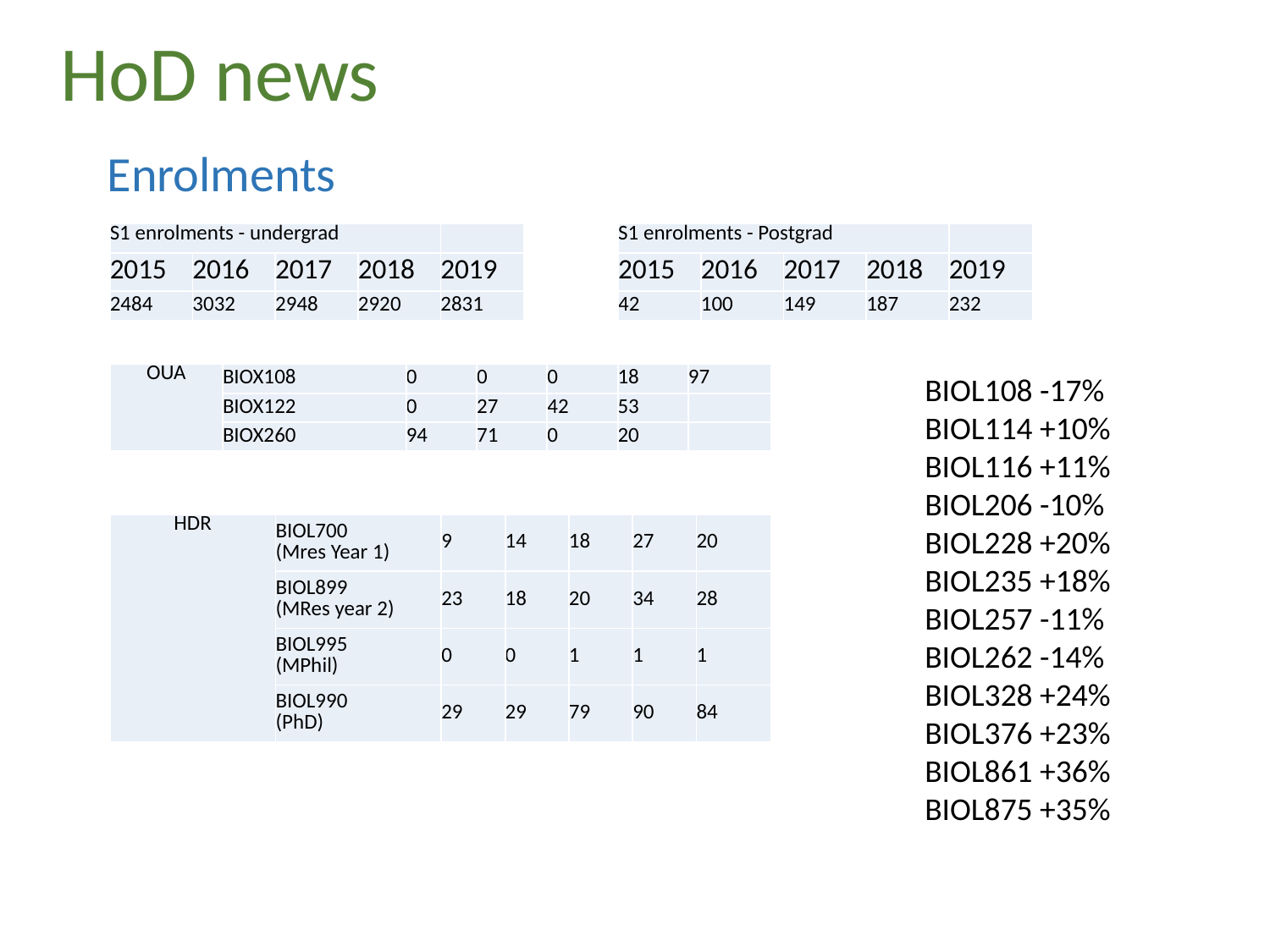

# HoD news
Enrolments
| S1 enrolments - undergrad |  |  |  |  |
| --- | --- | --- | --- | --- |
| 2015 | 2016 | 2017 | 2018 | 2019 |
| 2484 | 3032 | 2948 | 2920 | 2831 |
| S1 enrolments - Postgrad |  |  |  |  |
| --- | --- | --- | --- | --- |
| 2015 | 2016 | 2017 | 2018 | 2019 |
| 42 | 100 | 149 | 187 | 232 |
| OUA | BIOX108 | 0 | 0 | 0 | 18 | 97 |
| --- | --- | --- | --- | --- | --- | --- |
|  | BIOX122 | 0 | 27 | 42 | 53 |  |
|  | BIOX260 | 94 | 71 | 0 | 20 |  |
BIOL108 -17%
BIOL114 +10%
BIOL116 +11%
BIOL206 -10%
BIOL228 +20%
BIOL235 +18%
BIOL257 -11%
BIOL262 -14%
BIOL328 +24%
BIOL376 +23%
BIOL861 +36%
BIOL875 +35%

| HDR | BIOL700 (Mres Year 1) | 9 | 14 | 18 | 27 | 20 |
| --- | --- | --- | --- | --- | --- | --- |
|  | BIOL899 (MRes year 2) | 23 | 18 | 20 | 34 | 28 |
|  | BIOL995 (MPhil) | 0 | 0 | 1 | 1 | 1 |
|  | BIOL990 (PhD) | 29 | 29 | 79 | 90 | 84 |